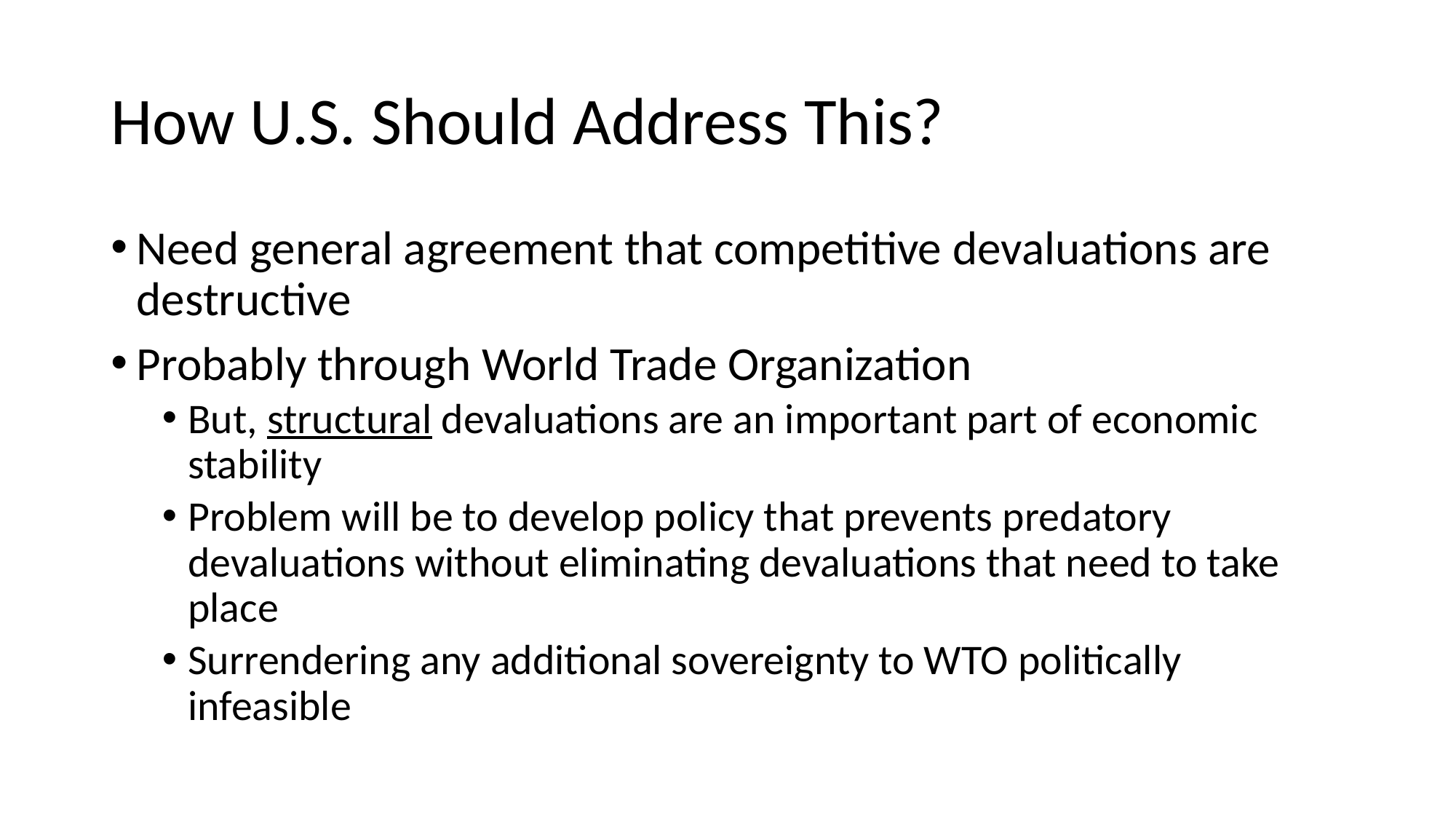

# How U.S. Should Address This?
Need general agreement that competitive devaluations are destructive
Probably through World Trade Organization
But, structural devaluations are an important part of economic stability
Problem will be to develop policy that prevents predatory devaluations without eliminating devaluations that need to take place
Surrendering any additional sovereignty to WTO politically infeasible